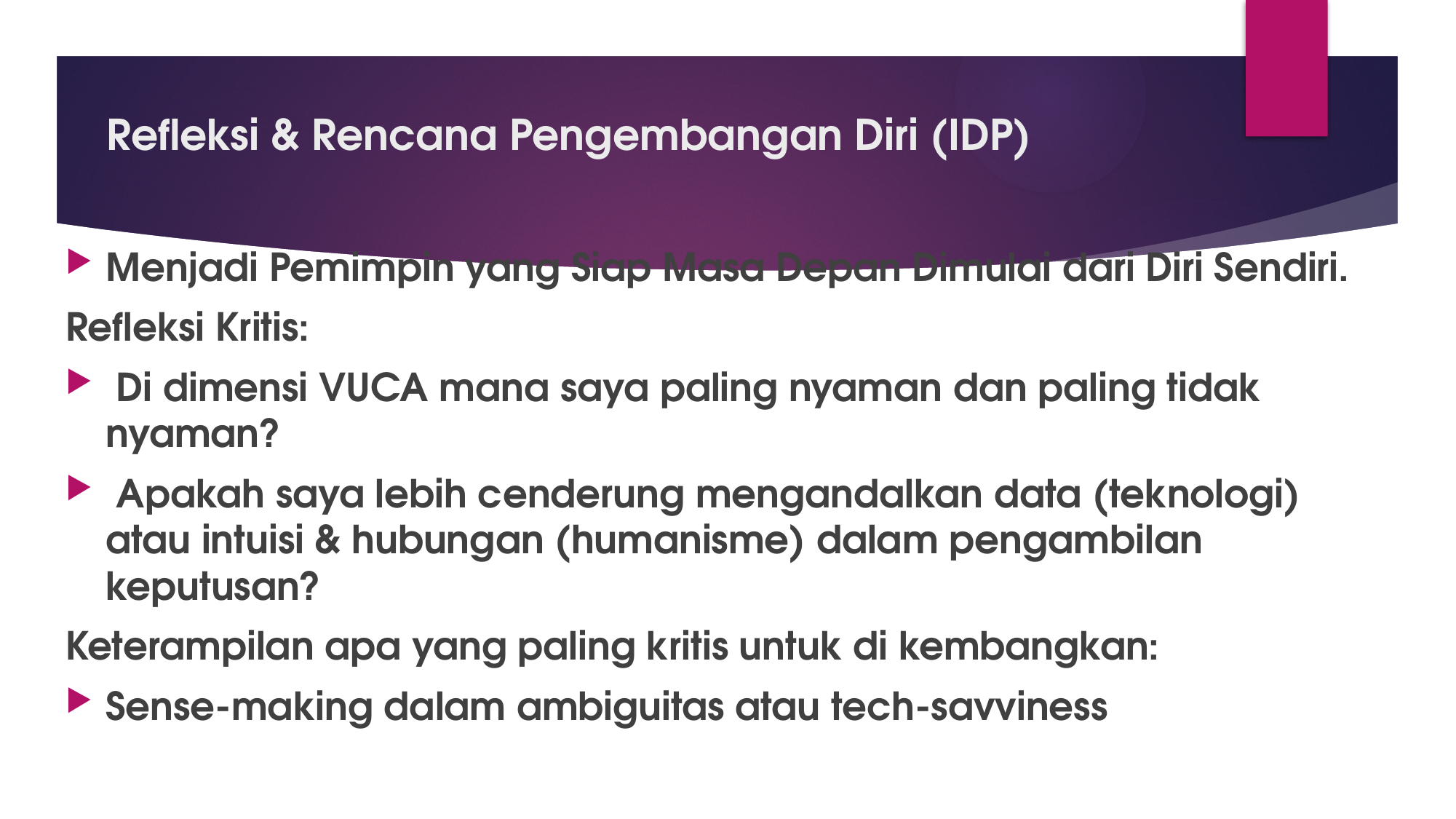

# Refleksi & Rencana Pengembangan Diri (IDP)
Menjadi Pemimpin yang Siap Masa Depan Dimulai dari Diri Sendiri.
Refleksi Kritis:
 Di dimensi VUCA mana saya paling nyaman dan paling tidak nyaman?
 Apakah saya lebih cenderung mengandalkan data (teknologi) atau intuisi & hubungan (humanisme) dalam pengambilan keputusan?
Keterampilan apa yang paling kritis untuk di kembangkan:
Sense-making dalam ambiguitas atau tech-savviness